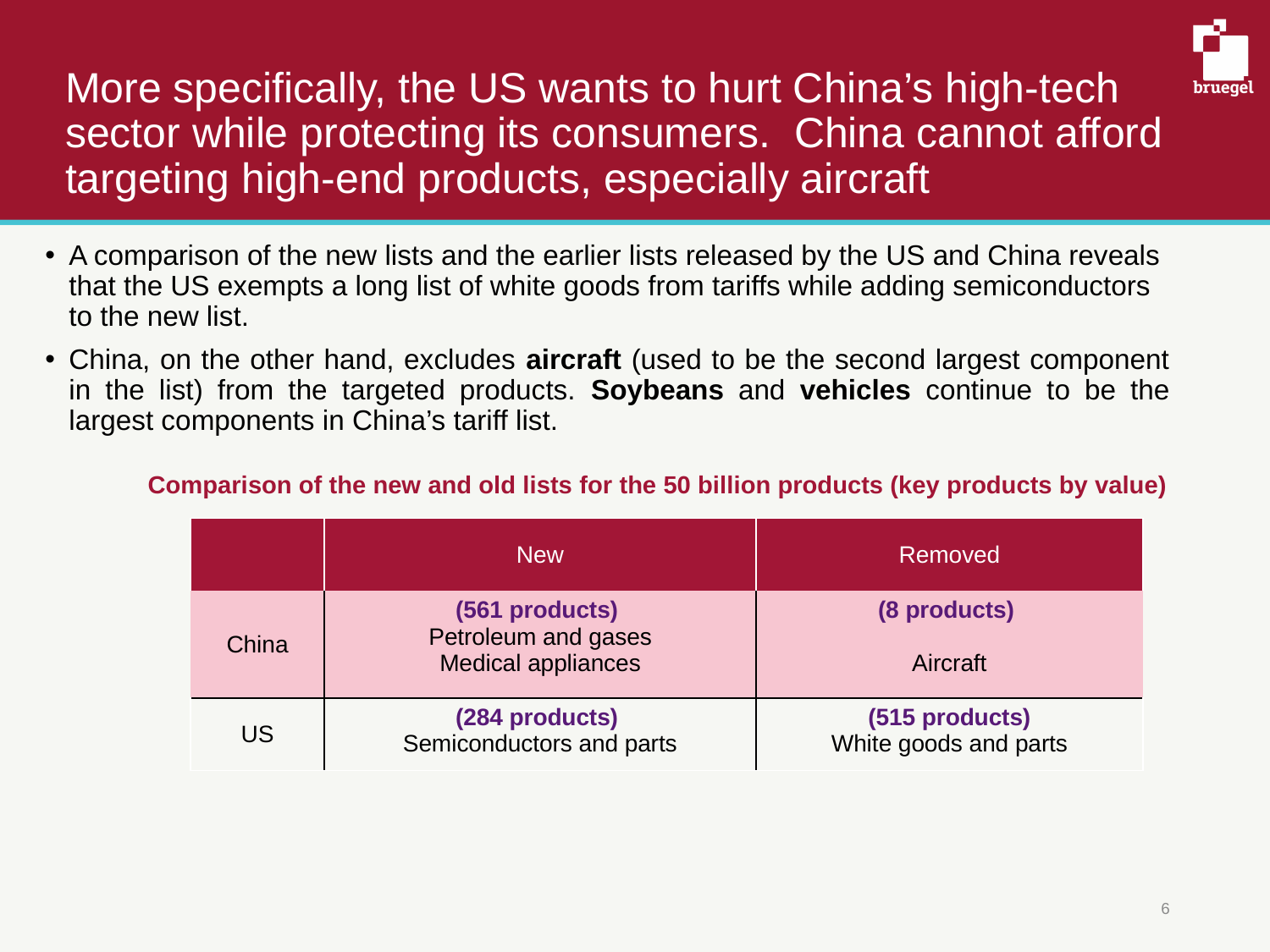

# More specifically, the US wants to hurt China’s high-tech sector while protecting its consumers.  China cannot afford targeting high-end products, especially aircraft
A comparison of the new lists and the earlier lists released by the US and China reveals that the US exempts a long list of white goods from tariffs while adding semiconductors to the new list.
China, on the other hand, excludes aircraft (used to be the second largest component in the list) from the targeted products. Soybeans and vehicles continue to be the largest components in China’s tariff list.
Comparison of the new and old lists for the 50 billion products (key products by value)
|  | New | Removed |
| --- | --- | --- |
| China | (561 products) Petroleum and gases Medical appliances | (8 products) Aircraft |
| US | (284 products) Semiconductors and parts | (515 products) White goods and parts |
6